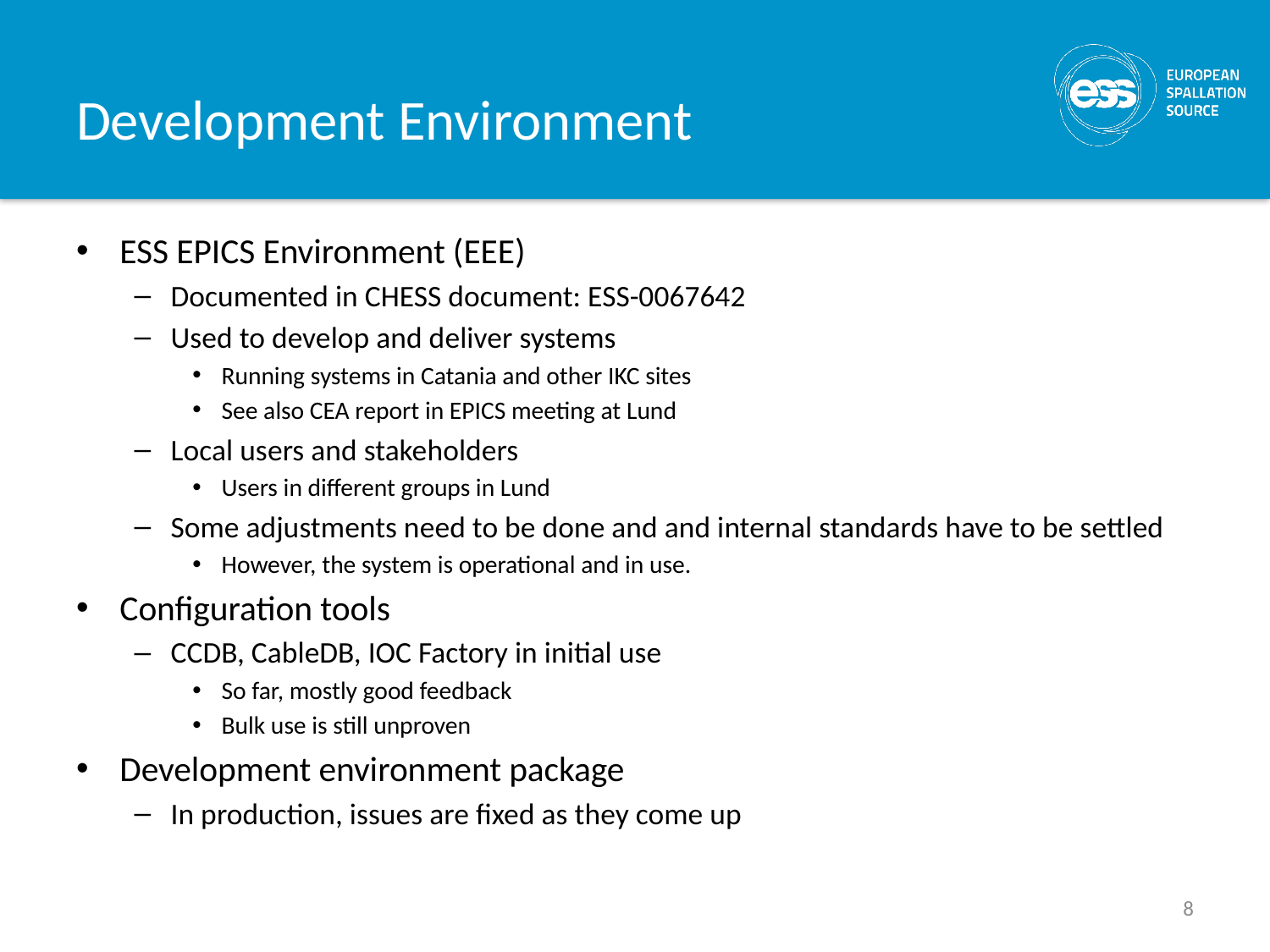

# Development Environment
ESS EPICS Environment (EEE)
Documented in CHESS document: ESS-0067642
Used to develop and deliver systems
Running systems in Catania and other IKC sites
See also CEA report in EPICS meeting at Lund
Local users and stakeholders
Users in different groups in Lund
Some adjustments need to be done and and internal standards have to be settled
However, the system is operational and in use.
Configuration tools
CCDB, CableDB, IOC Factory in initial use
So far, mostly good feedback
Bulk use is still unproven
Development environment package
In production, issues are fixed as they come up

8